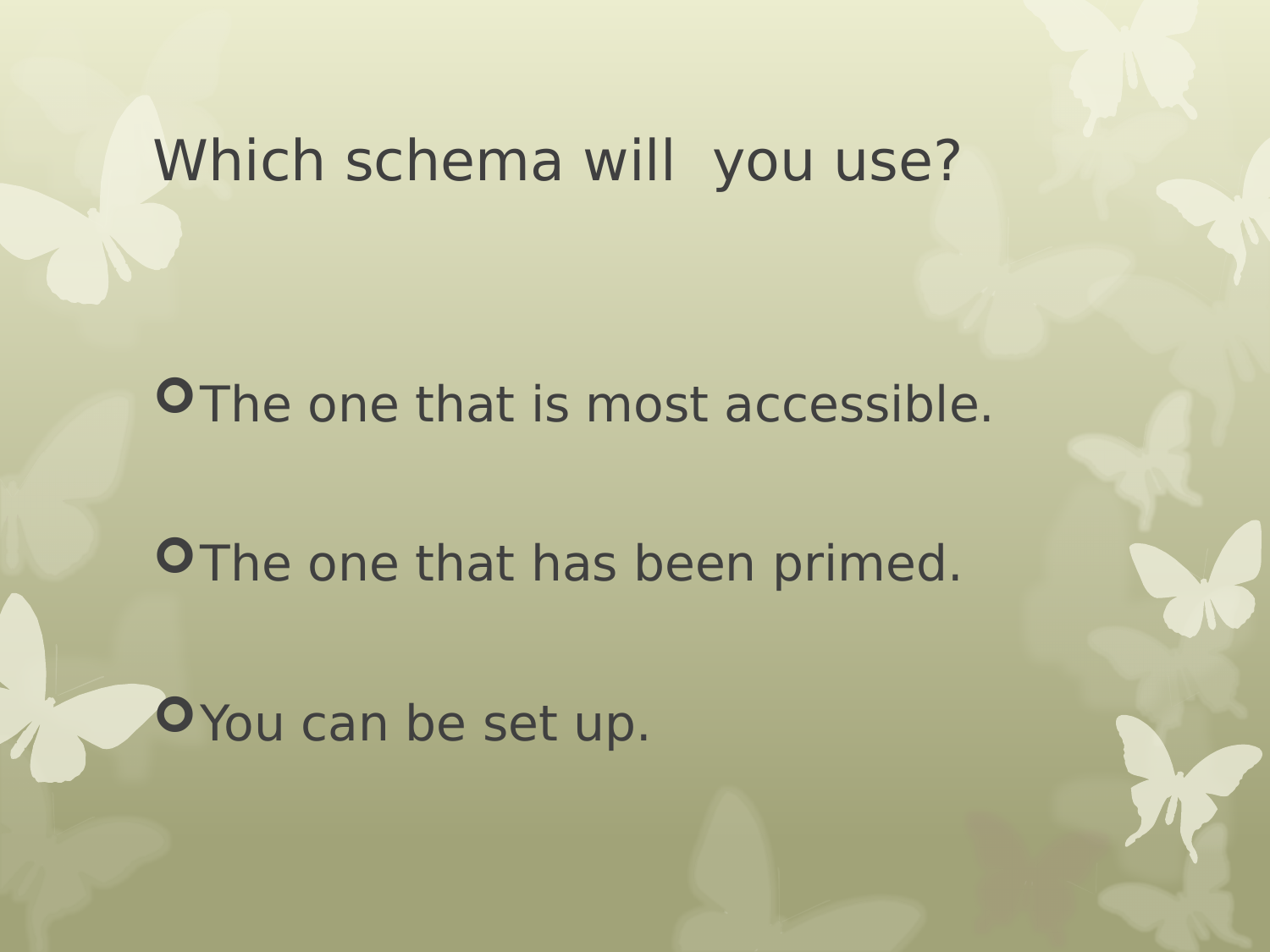

# Which schema will  you use?

The one that is most accessible.

The one that has been primed.

You can be set up.